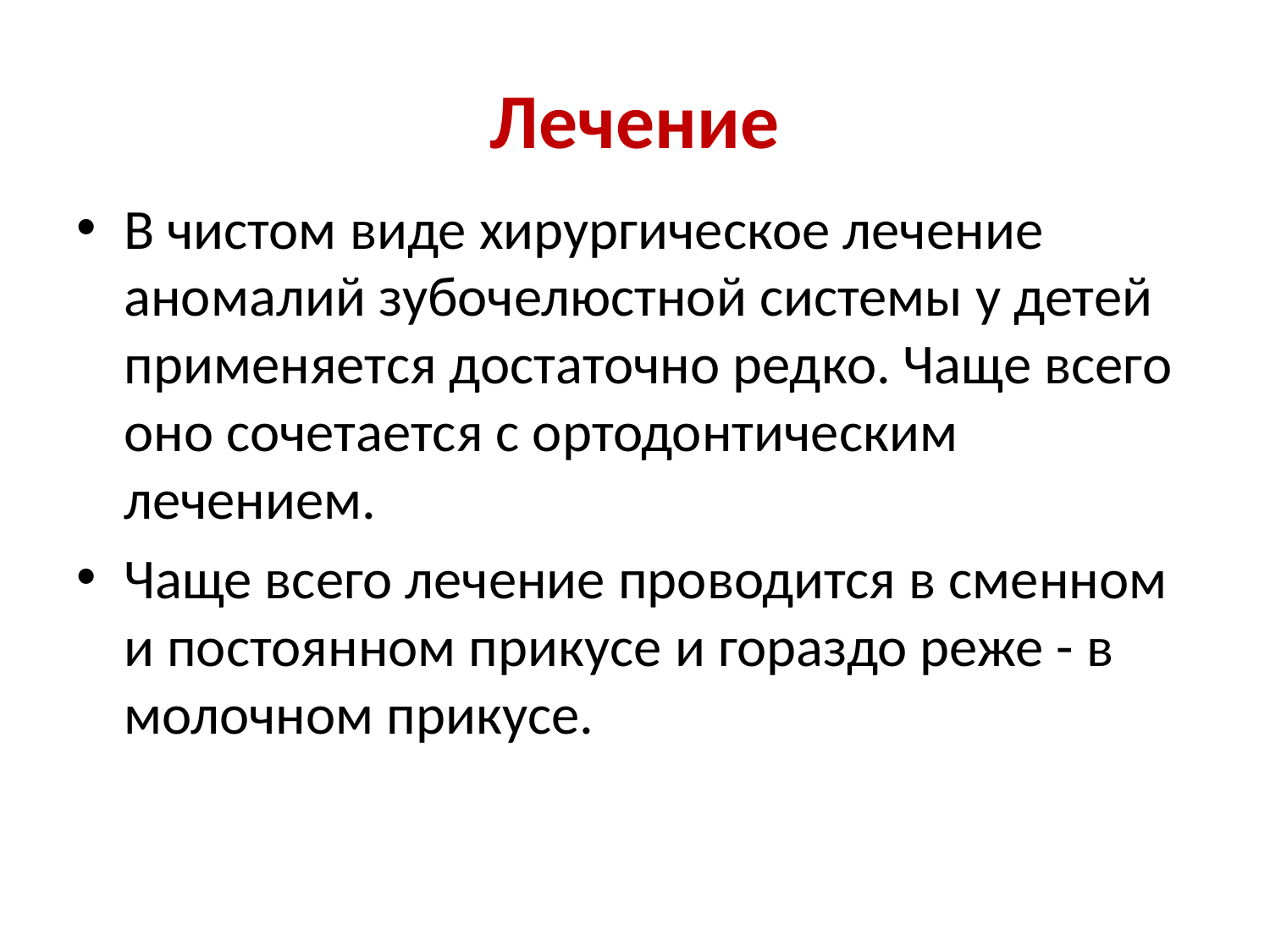

# Лечение
В чистом виде хирургическое лечение аномалий зубочелюстной системы у детей применяется достаточно редко. Чаще всего оно сочетается с ортодонтическим лечением.
Чаще всего лечение проводится в сменном и постоянном прикусе и гораздо реже - в молочном прикусе.